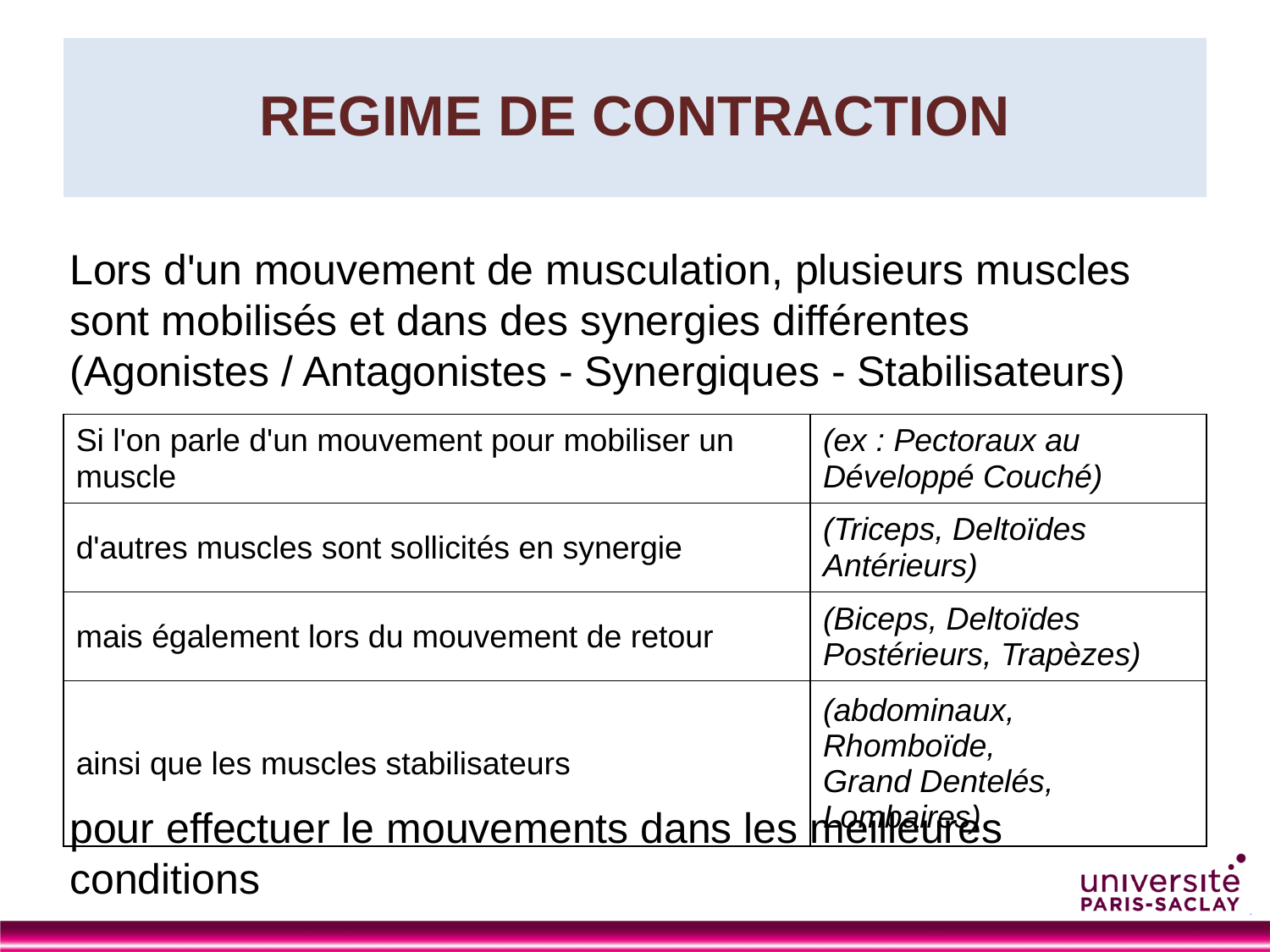

# REGIME DE CONTRACTION

Lors d'un mouvement de musculation, plusieurs muscles sont mobilisés et dans des synergies différentes (Agonistes / Antagonistes - Synergiques - Stabilisateurs)

pour effectuer le mouvements dans les meilleures conditions

| Si l'on parle d'un mouvement pour mobiliser un muscle | (ex : Pectoraux au Développé Couché) |
| --- | --- |
| d'autres muscles sont sollicités en synergie | (Triceps, Deltoïdes Antérieurs) |
| mais également lors du mouvement de retour | (Biceps, Deltoïdes Postérieurs, Trapèzes) |
| ainsi que les muscles stabilisateurs | (abdominaux, Rhomboïde, Grand Dentelés, Lombaires) |